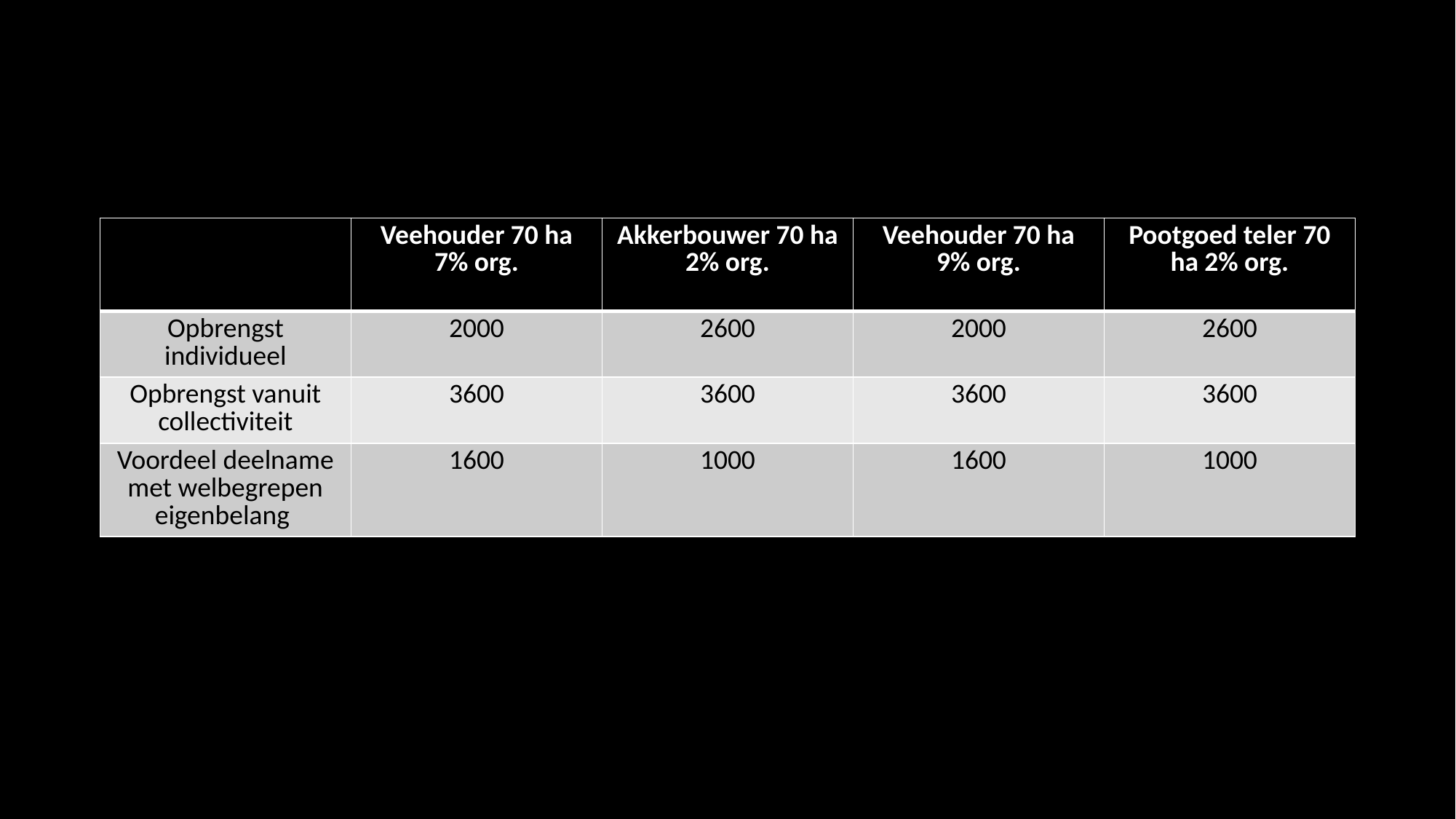

#
|  | Veehouder 70 ha 7% org. | Akkerbouwer 70 ha 2% org. | Veehouder 70 ha 9% org. | Pootgoed teler 70 ha 2% org. |
| --- | --- | --- | --- | --- |
| Opbrengst individueel | 2000 | 2600 | 2000 | 2600 |
| Opbrengst vanuit collectiviteit | 3600 | 3600 | 3600 | 3600 |
| Voordeel deelname met welbegrepen eigenbelang | 1600 | 1000 | 1600 | 1000 |